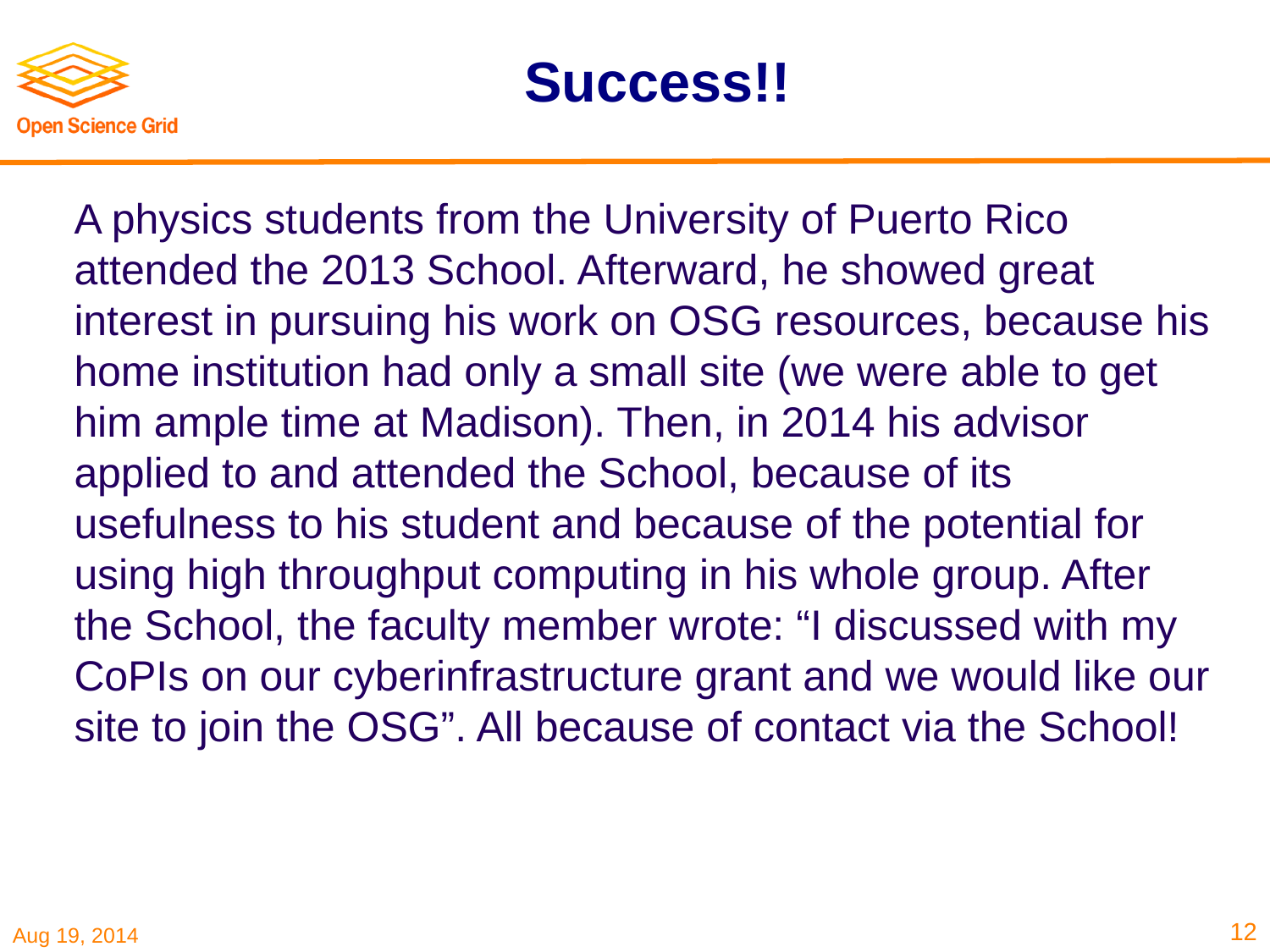

# Success!!
A physics students from the University of Puerto Rico attended the 2013 School. Afterward, he showed great interest in pursuing his work on OSG resources, because his home institution had only a small site (we were able to get him ample time at Madison). Then, in 2014 his advisor applied to and attended the School, because of its usefulness to his student and because of the potential for using high throughput computing in his whole group. After the School, the faculty member wrote: “I discussed with my CoPIs on our cyberinfrastructure grant and we would like our site to join the OSG”. All because of contact via the School!
12